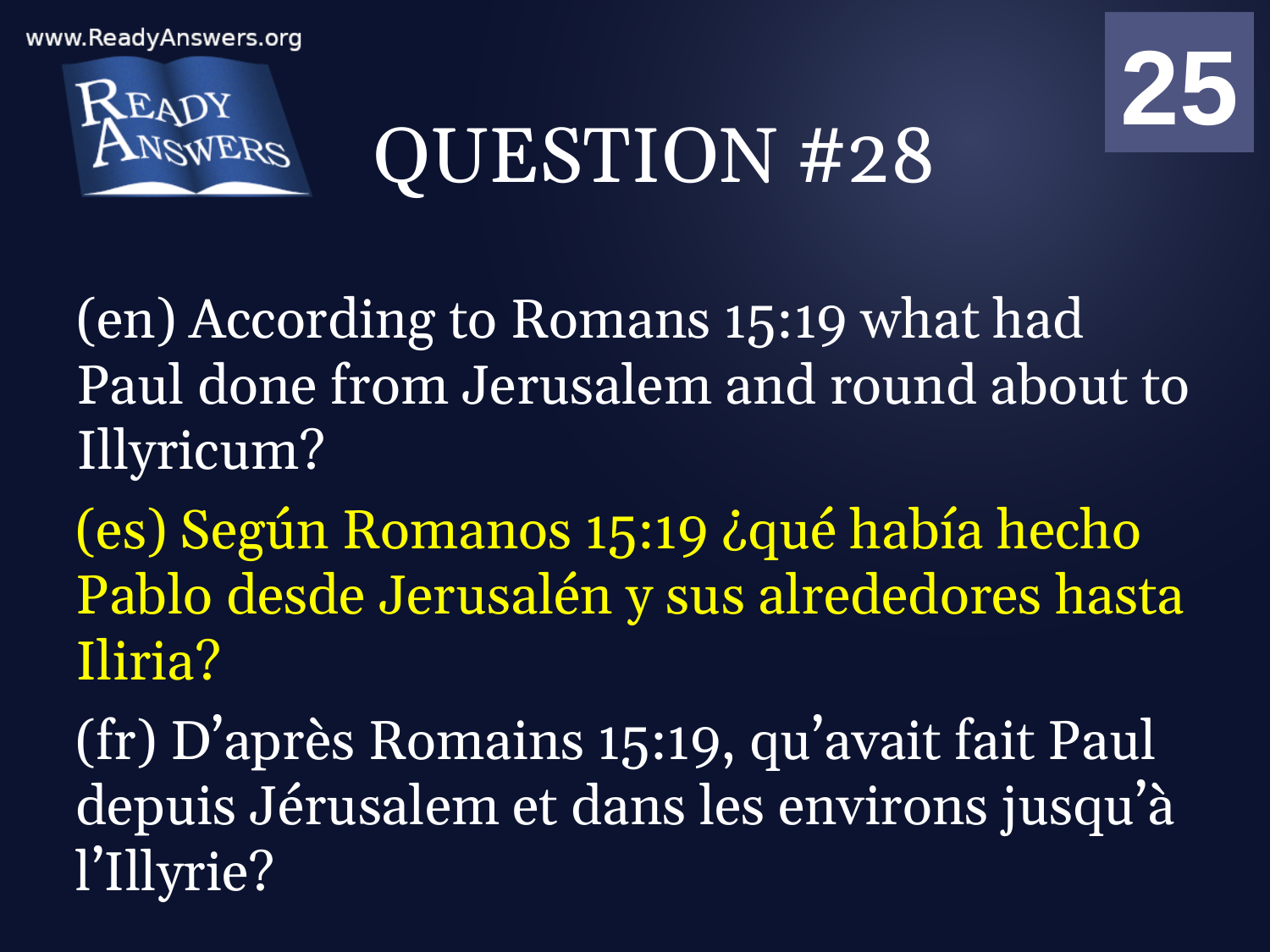

01
02
03
04
05
06
07
08
09
10
11
12
13
14
15
16
17
18
19
20
21
22
23
24
25
00
# QUESTION #28
(en) According to Romans 15:19 what had Paul done from Jerusalem and round about to Illyricum?
(es) Según Romanos 15:19 ¿qué había hecho Pablo desde Jerusalén y sus alrededores hasta Iliria?
(fr) D’après Romains 15:19, qu’avait fait Paul depuis Jérusalem et dans les environs jusqu’à l’Illyrie?